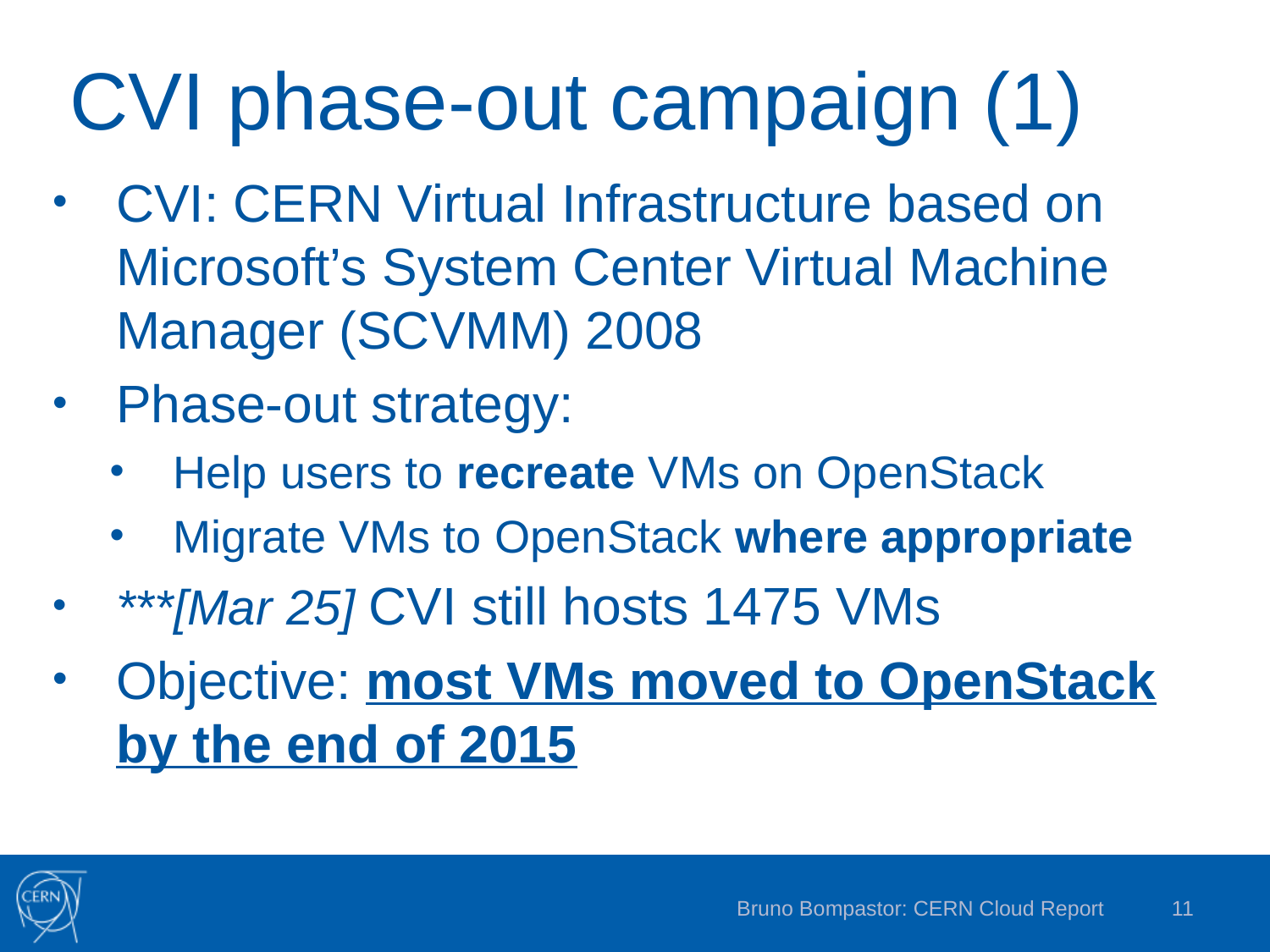

# CVI phase-out campaign (1)
CVI: CERN Virtual Infrastructure based on Microsoft’s System Center Virtual Machine Manager (SCVMM) 2008
Phase-out strategy:
Help users to recreate VMs on OpenStack
Migrate VMs to OpenStack where appropriate
***[Mar 25] CVI still hosts 1475 VMs
Objective: most VMs moved to OpenStack by the end of 2015
Bruno Bompastor: CERN Cloud Report
11